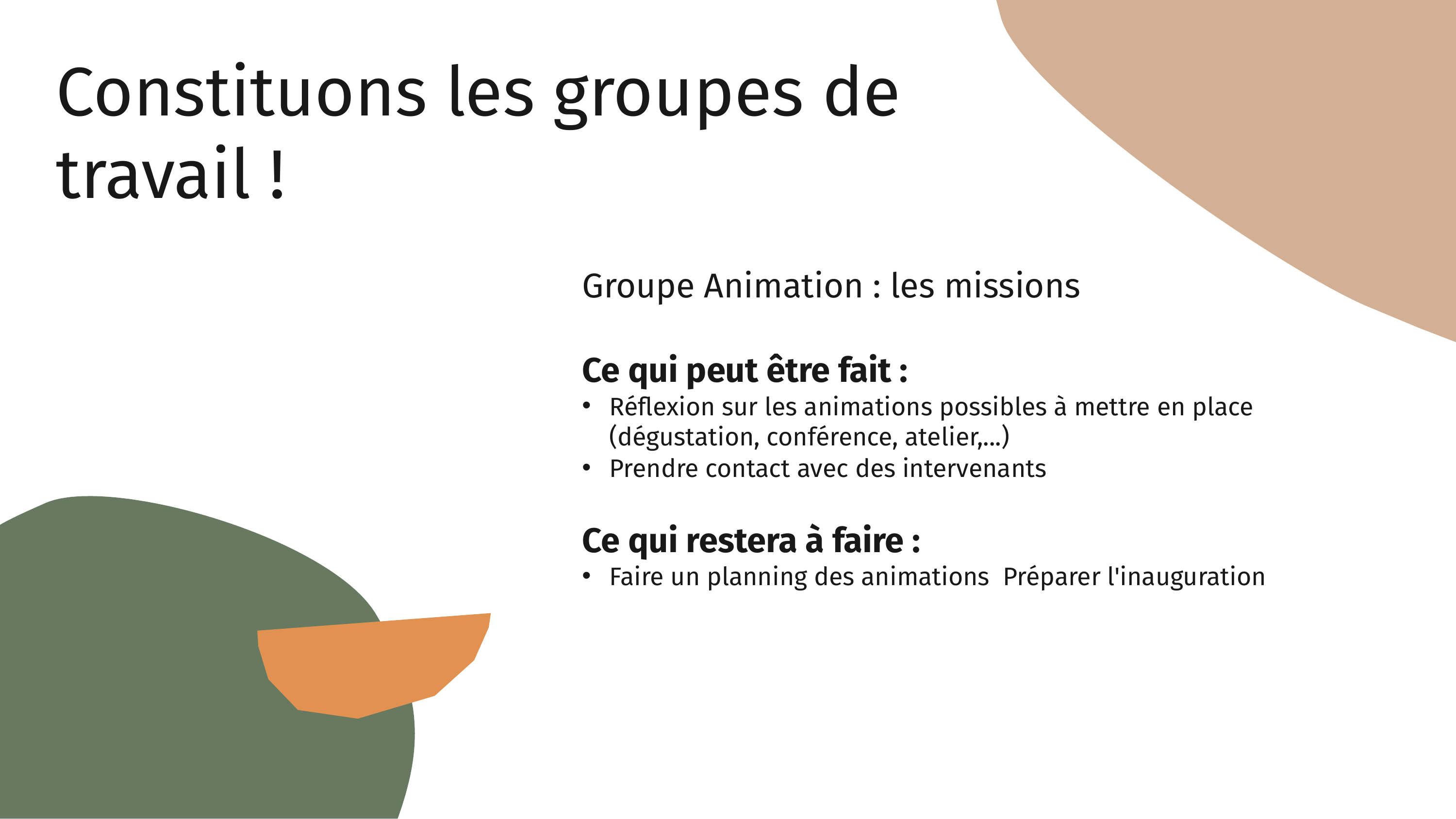

# Constituons les groupes de travail !
Groupe Animation : les missions

Ce qui peut être fait :
Réflexion sur les animations possibles à mettre en place (dégustation, conférence, atelier,...)
Prendre contact avec des intervenants

Ce qui restera à faire :
Faire un planning des animations  Préparer l'inauguration